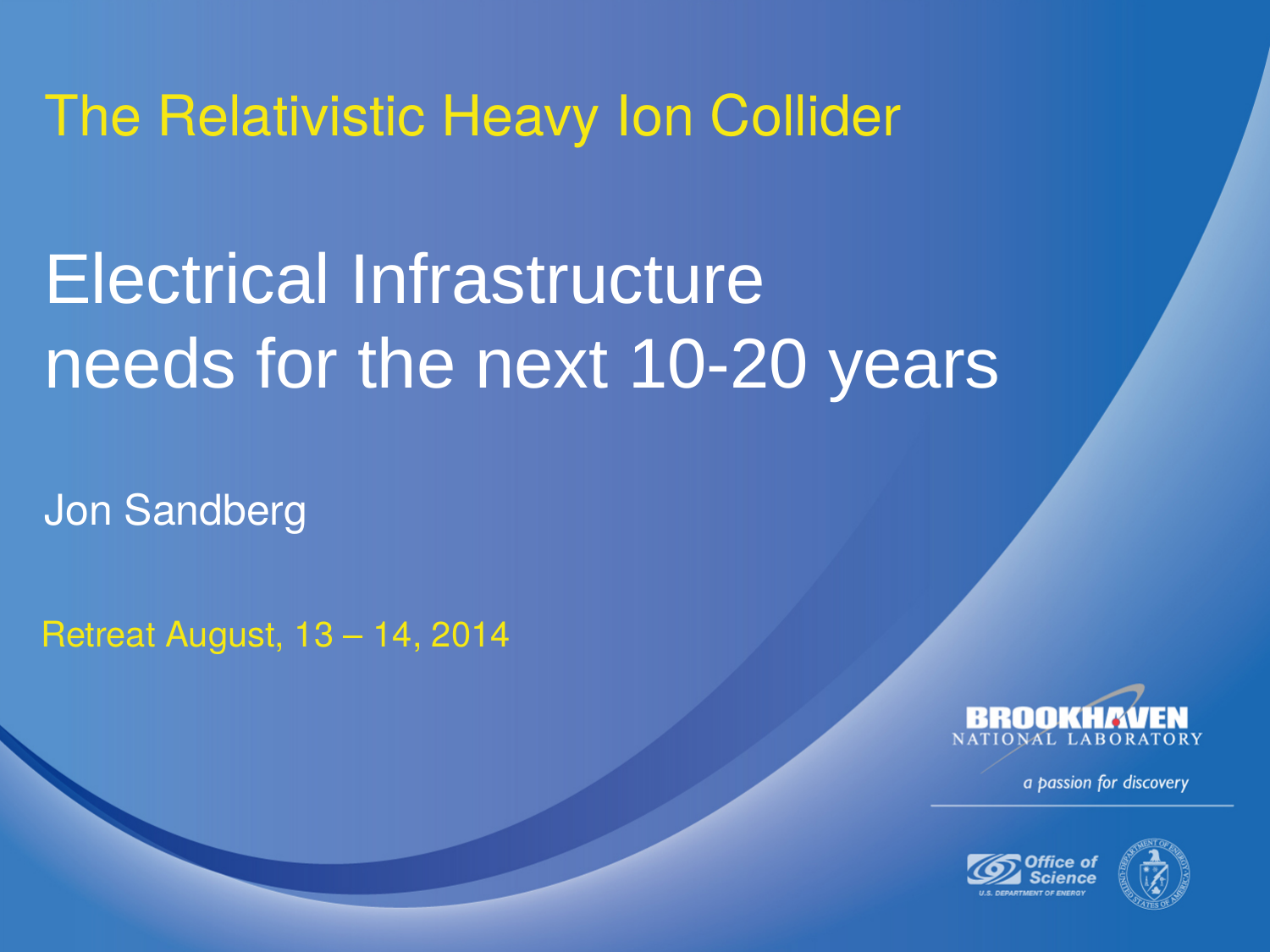

# Electrical Infrastructure needs for the next 10-20 years
Jon Sandberg